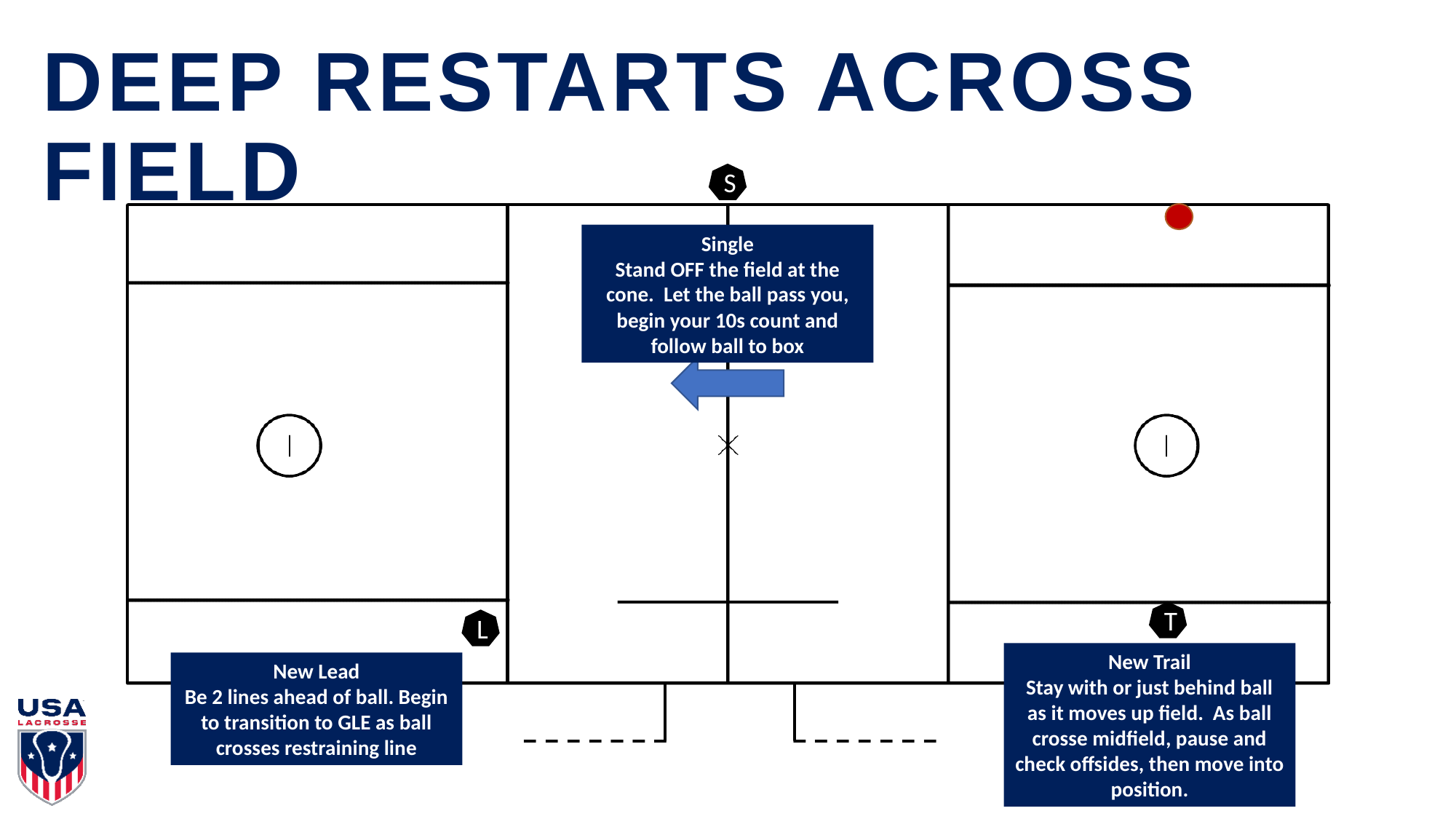

# DEEP RESTARTS ACROSS FIELD
S

Single
Stand OFF the field at the cone.  Let the ball pass you, begin your 10s count and follow ball to box

T
L
New Trail
Stay with or just behind ball as it moves up field.  As ball crosse midfield, pause and check offsides, then move into position.
New Lead
Be 2 lines ahead of ball. Begin to transition to GLE as ball crosses restraining line